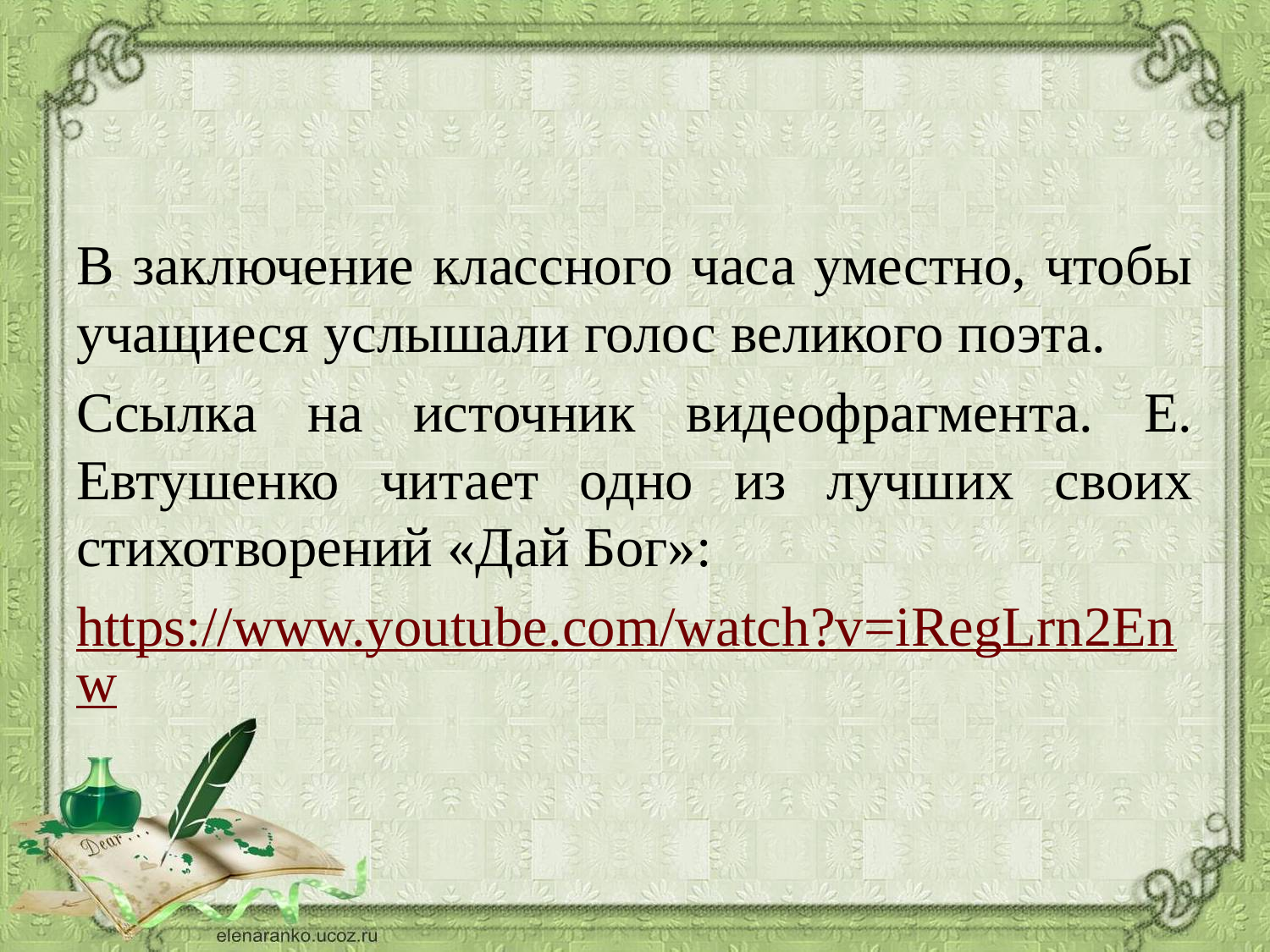

#
В заключение классного часа уместно, чтобы учащиеся услышали голос великого поэта.
Ссылка на источник видеофрагмента. Е. Евтушенко читает одно из лучших своих стихотворений «Дай Бог»:
https://www.youtube.com/watch?v=iRegLrn2Enw